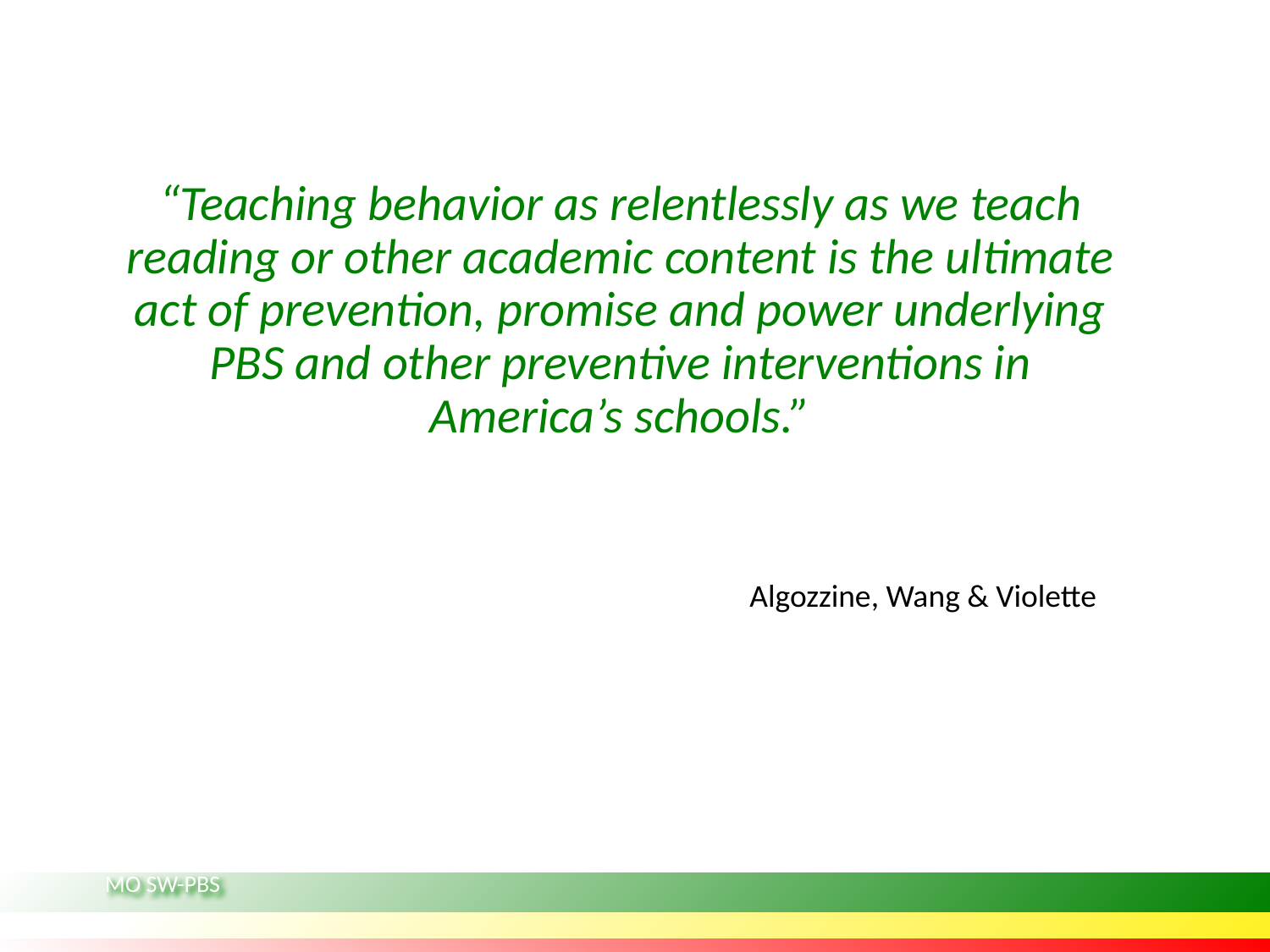

“Teaching behavior as relentlessly as we teach reading or other academic content is the ultimate act of prevention, promise and power underlying PBS and other preventive interventions in America’s schools.”
Algozzine, Wang & Violette